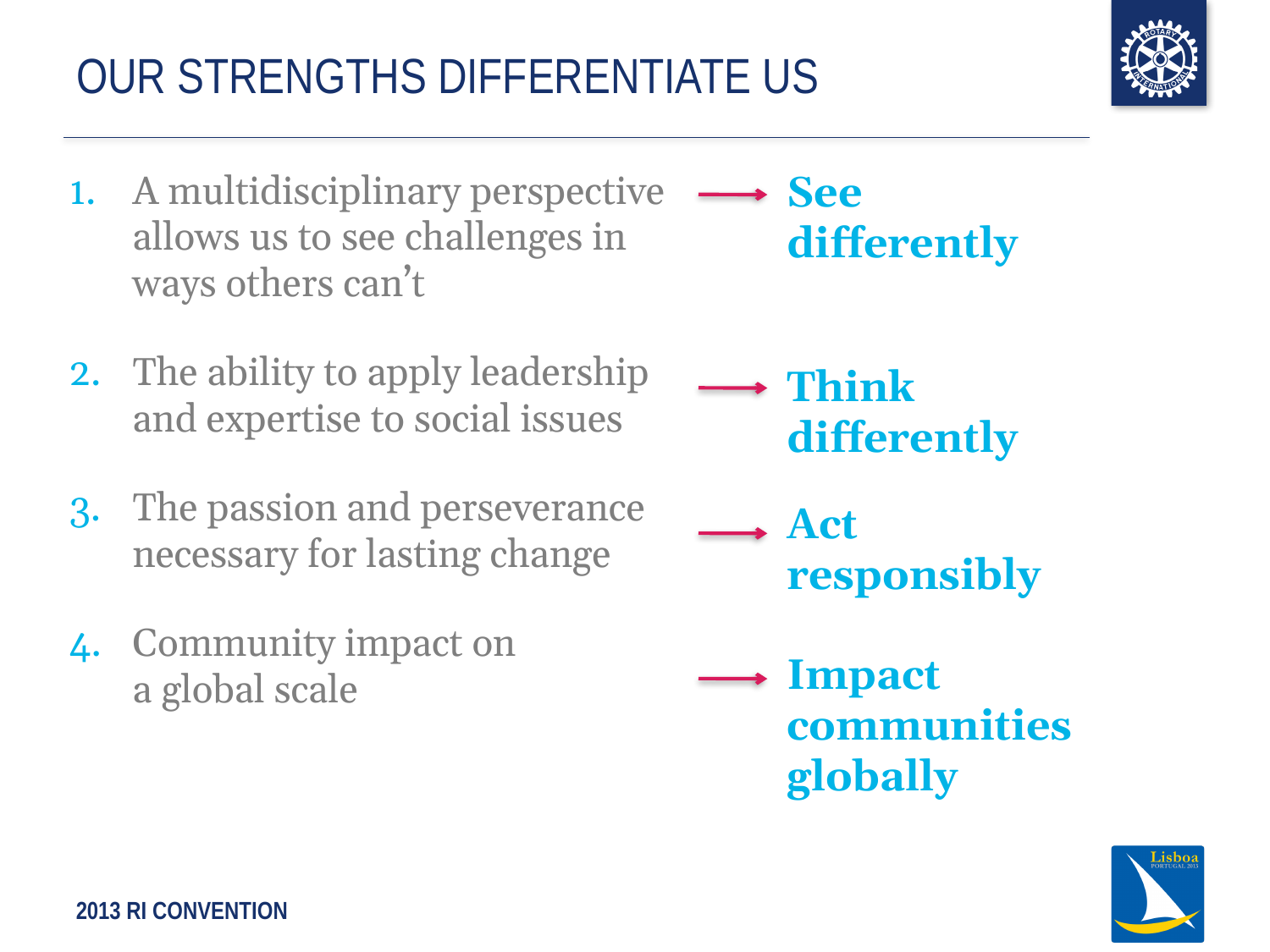

# OUR STRENGTHS DIFFERENTIATE US
See
differently
A multidisciplinary perspective allows us to see challenges in ways others can’t
The ability to apply leadership and expertise to social issues
The passion and perseverance necessary for lasting change
Community impact on
a global scale
Think
differently
Act
responsibly
Impact communities globally